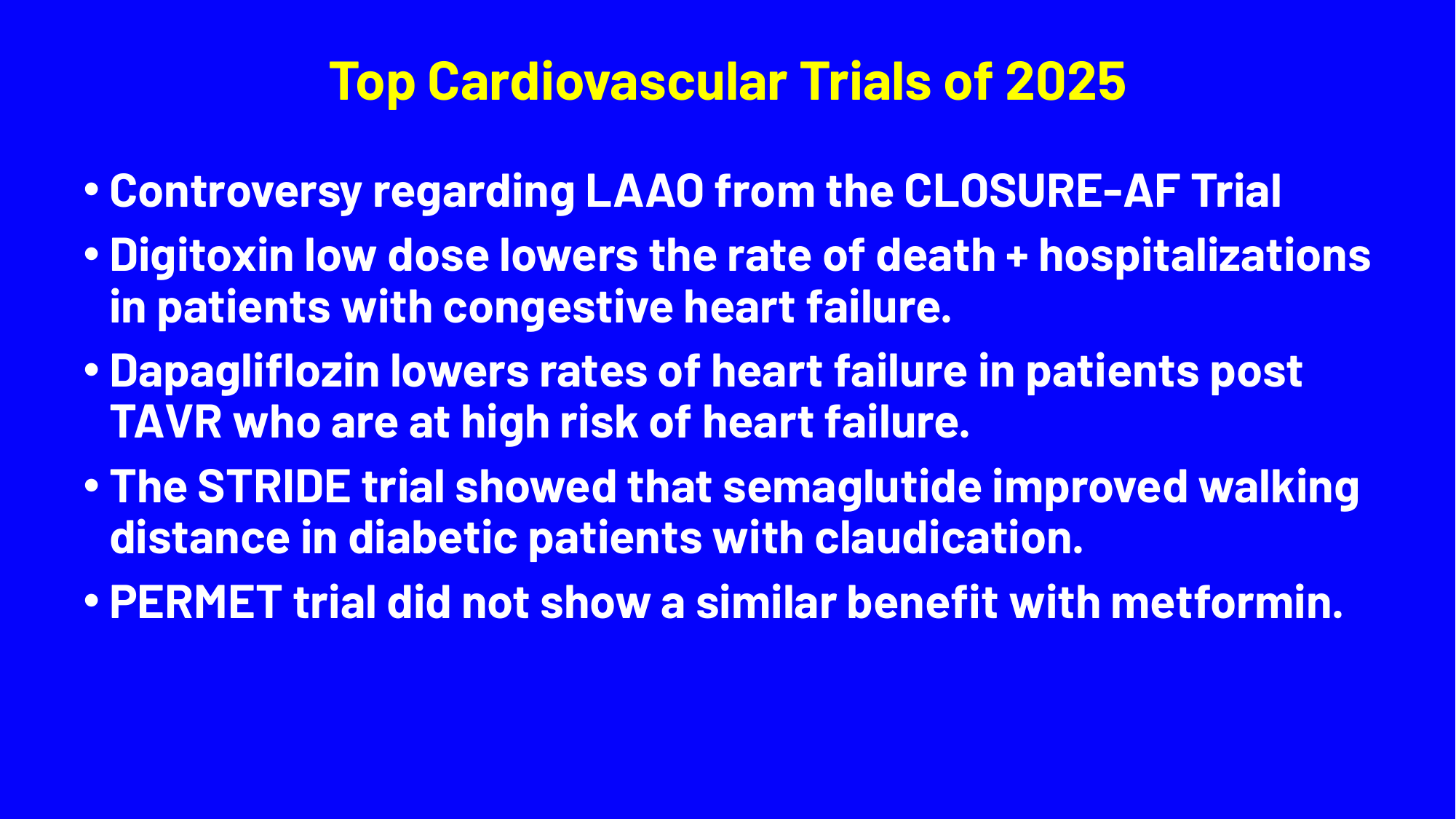

# Top Cardiovascular Trials of 2025
Controversy regarding LAAO from the CLOSURE-AF Trial
Digitoxin low dose lowers the rate of death + hospitalizations in patients with congestive heart failure.
Dapagliflozin lowers rates of heart failure in patients post TAVR who are at high risk of heart failure.
The STRIDE trial showed that semaglutide improved walking distance in diabetic patients with claudication.
PERMET trial did not show a similar benefit with metformin.